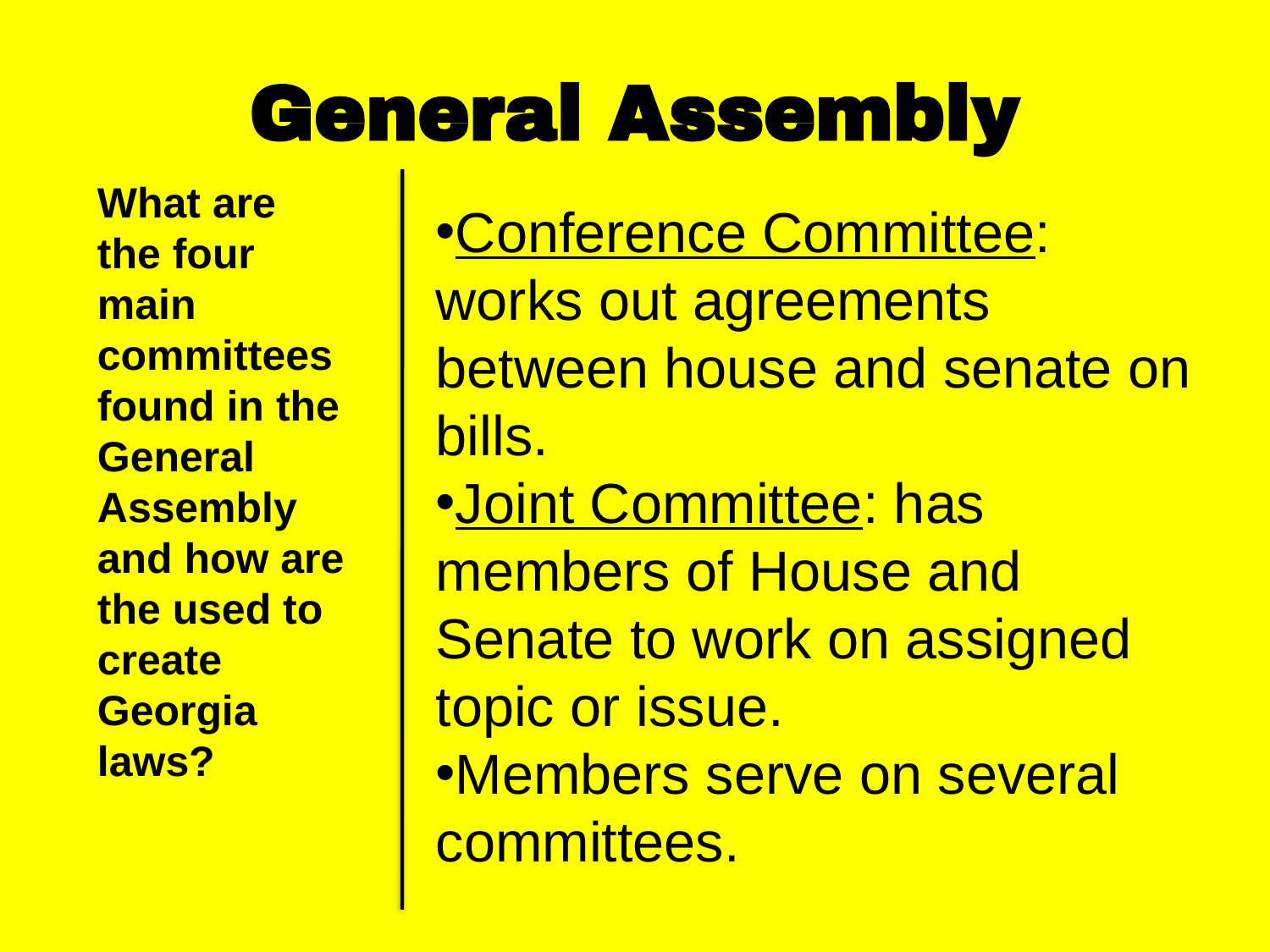

# General Assembly
What are the four main committees found in the General Assembly and how are the used to create Georgia laws?
Conference Committee: works out agreements between house and senate on bills.
Joint Committee: has members of House and Senate to work on assigned topic or issue.
Members serve on several committees.